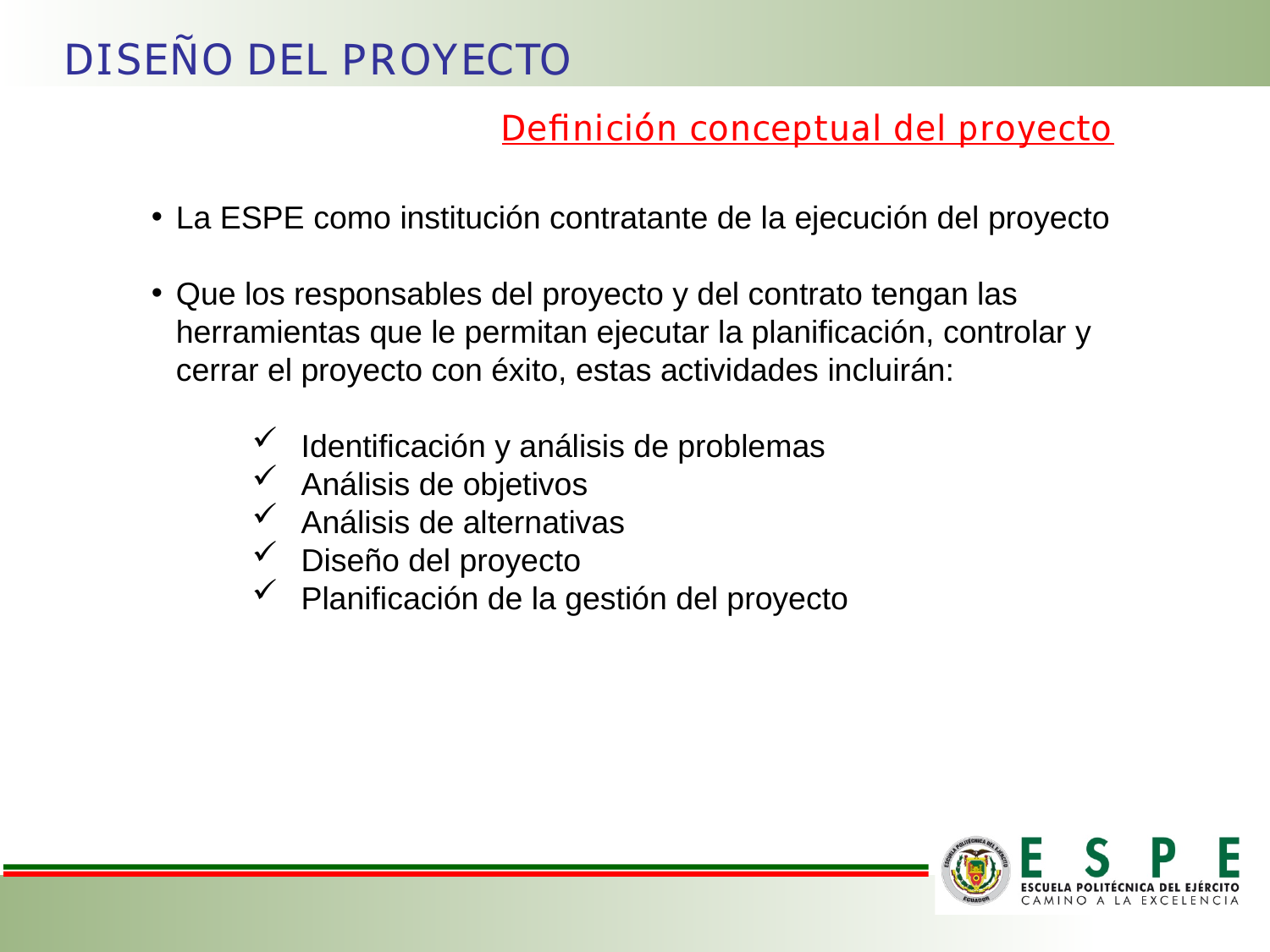

DISEÑO DEL PROYECTO
Definición conceptual del proyecto
La ESPE como institución contratante de la ejecución del proyecto

Que los responsables del proyecto y del contrato tengan las herramientas que le permitan ejecutar la planificación, controlar y cerrar el proyecto con éxito, estas actividades incluirán:

Identificación y análisis de problemas
Análisis de objetivos
Análisis de alternativas
Diseño del proyecto
Planificación de la gestión del proyecto